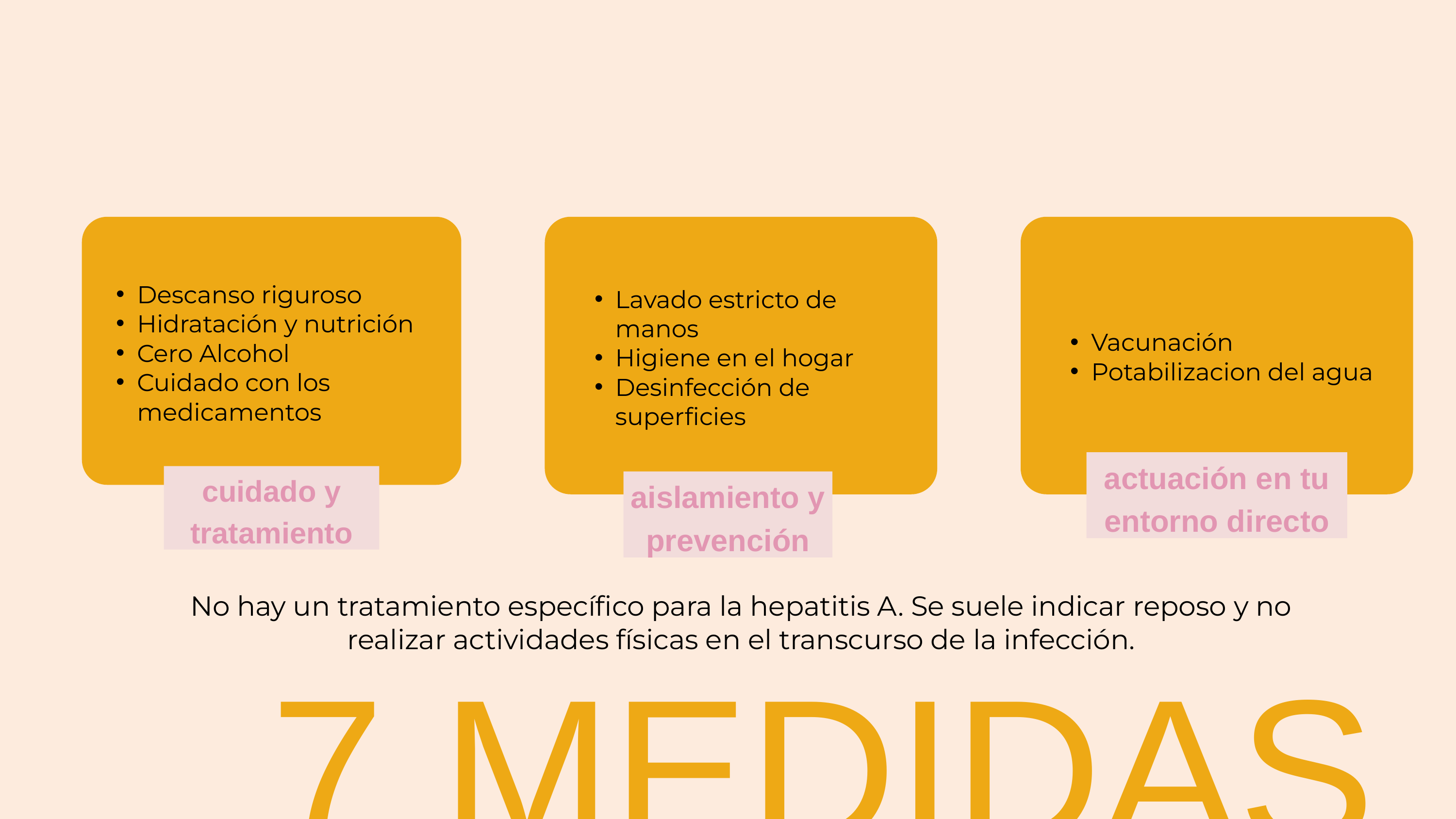

Descanso riguroso
Hidratación y nutrición
Cero Alcohol
Cuidado con los medicamentos
cuidado y tratamiento

Lavado estricto de manos
Higiene en el hogar
Desinfección de superficies
aislamiento y prevención

Vacunación
Potabilizacion del agua
actuación en tu entorno directo
No hay un tratamiento específico para la hepatitis A. Se suele indicar reposo y no realizar actividades físicas en el transcurso de la infección.
7.MEDIDAS DE ATAQUE